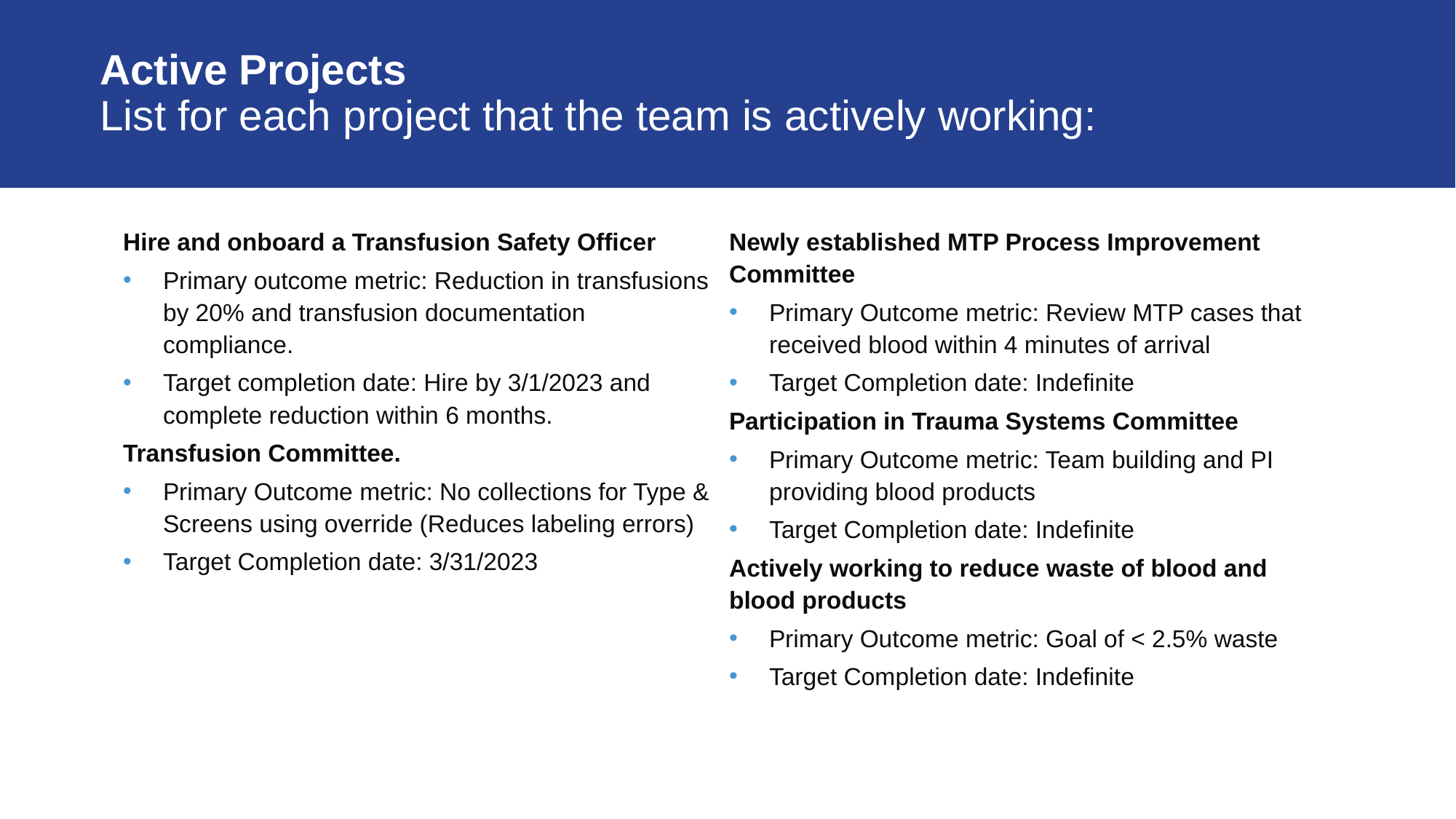

# Active Projects List for each project that the team is actively working:
Hire and onboard a Transfusion Safety Officer
Primary outcome metric: Reduction in transfusions by 20% and transfusion documentation compliance.
Target completion date: Hire by 3/1/2023 and complete reduction within 6 months.
Transfusion Committee.
Primary Outcome metric: No collections for Type & Screens using override (Reduces labeling errors)
Target Completion date: 3/31/2023

Newly established MTP Process Improvement Committee
Primary Outcome metric: Review MTP cases that received blood within 4 minutes of arrival
Target Completion date: Indefinite
Participation in Trauma Systems Committee
Primary Outcome metric: Team building and PI providing blood products
Target Completion date: Indefinite
Actively working to reduce waste of blood and blood products
Primary Outcome metric: Goal of < 2.5% waste
Target Completion date: Indefinite